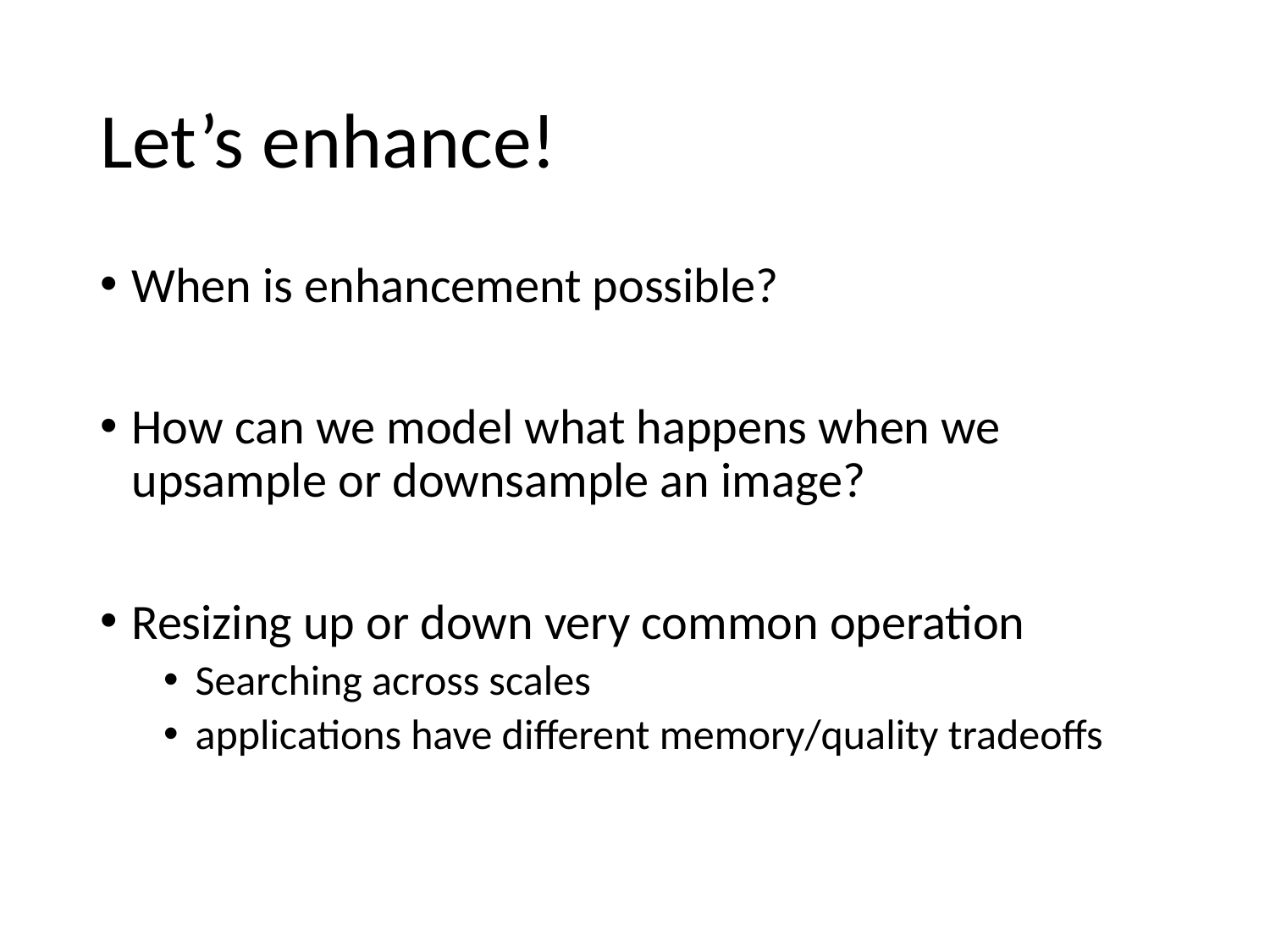

# Let’s enhance!
When is enhancement possible?

How can we model what happens when we upsample or downsample an image?

Resizing up or down very common operation
Searching across scales
applications have different memory/quality tradeoffs